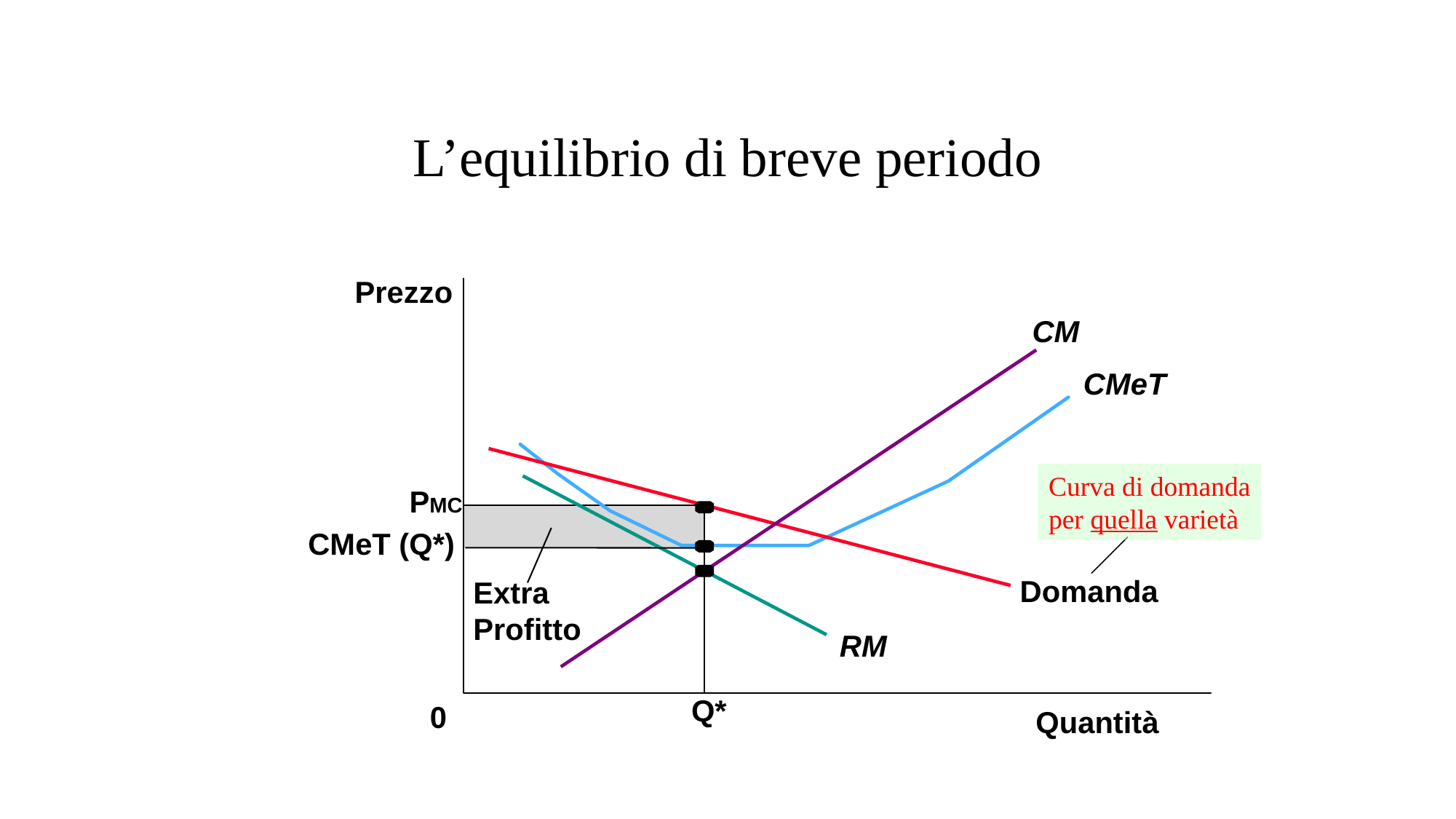

# L’equilibrio di breve periodo
Prezzo

CM

CMeT

Curva di domanda
per quella varietà

PMC

CMeT (Q*)

Domanda
Extra
Profitto
RM
Q*
0
Quantità